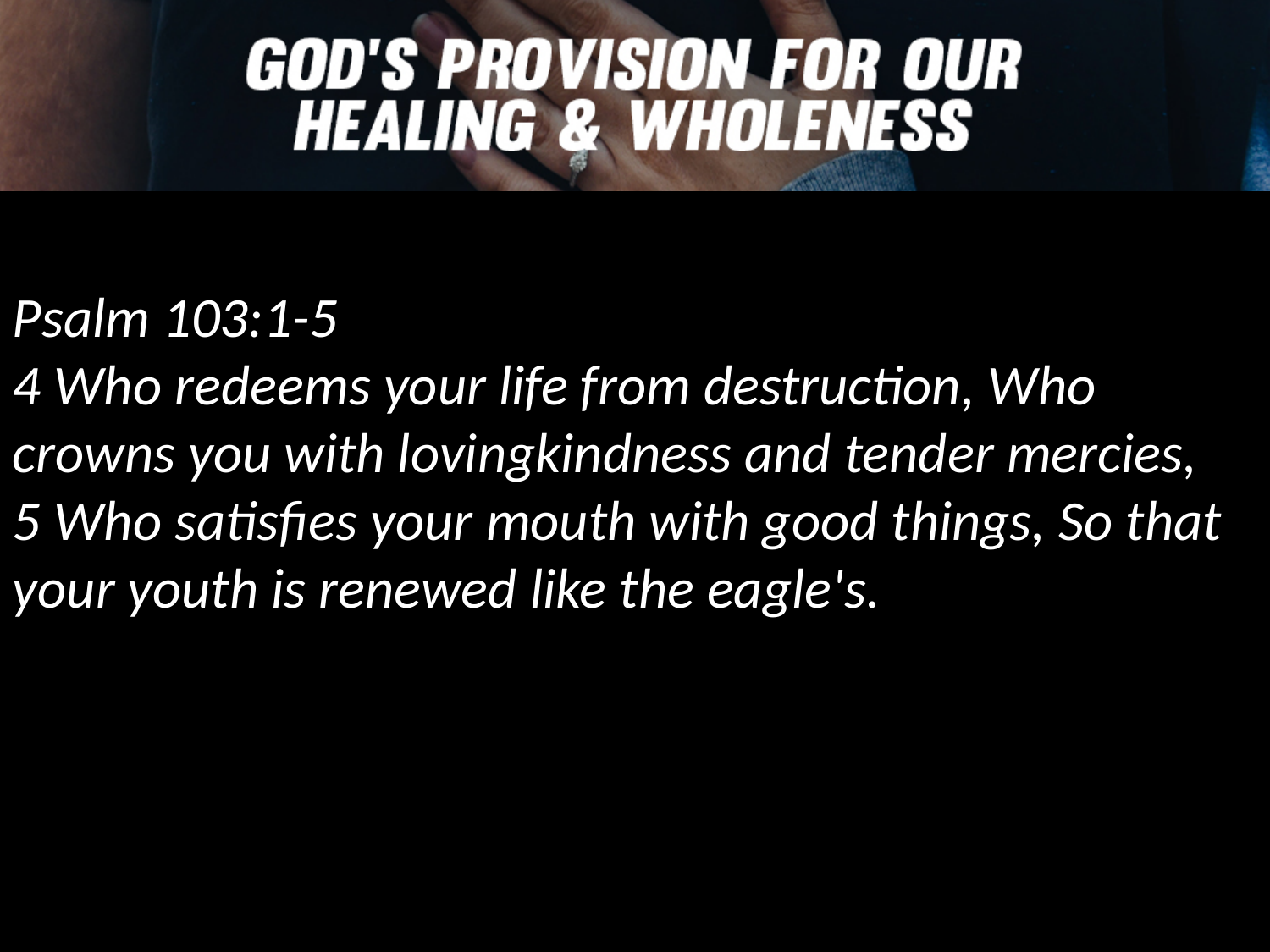

Psalm 103:1-5
4 Who redeems your life from destruction, Who crowns you with lovingkindness and tender mercies,
5 Who satisfies your mouth with good things, So that your youth is renewed like the eagle's.